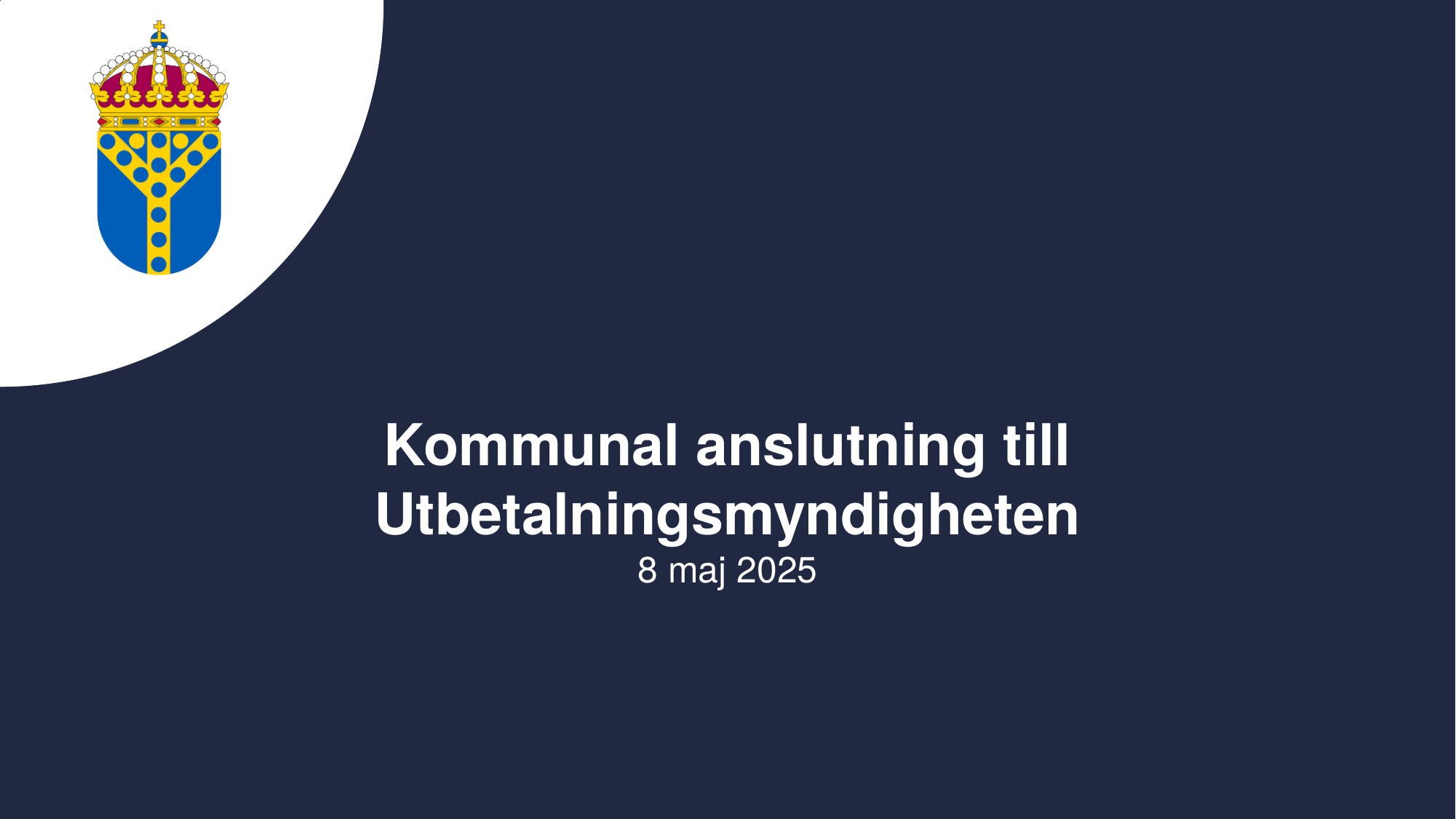

# Kommunal anslutning till Utbetalningsmyndigheten 8 maj 2025